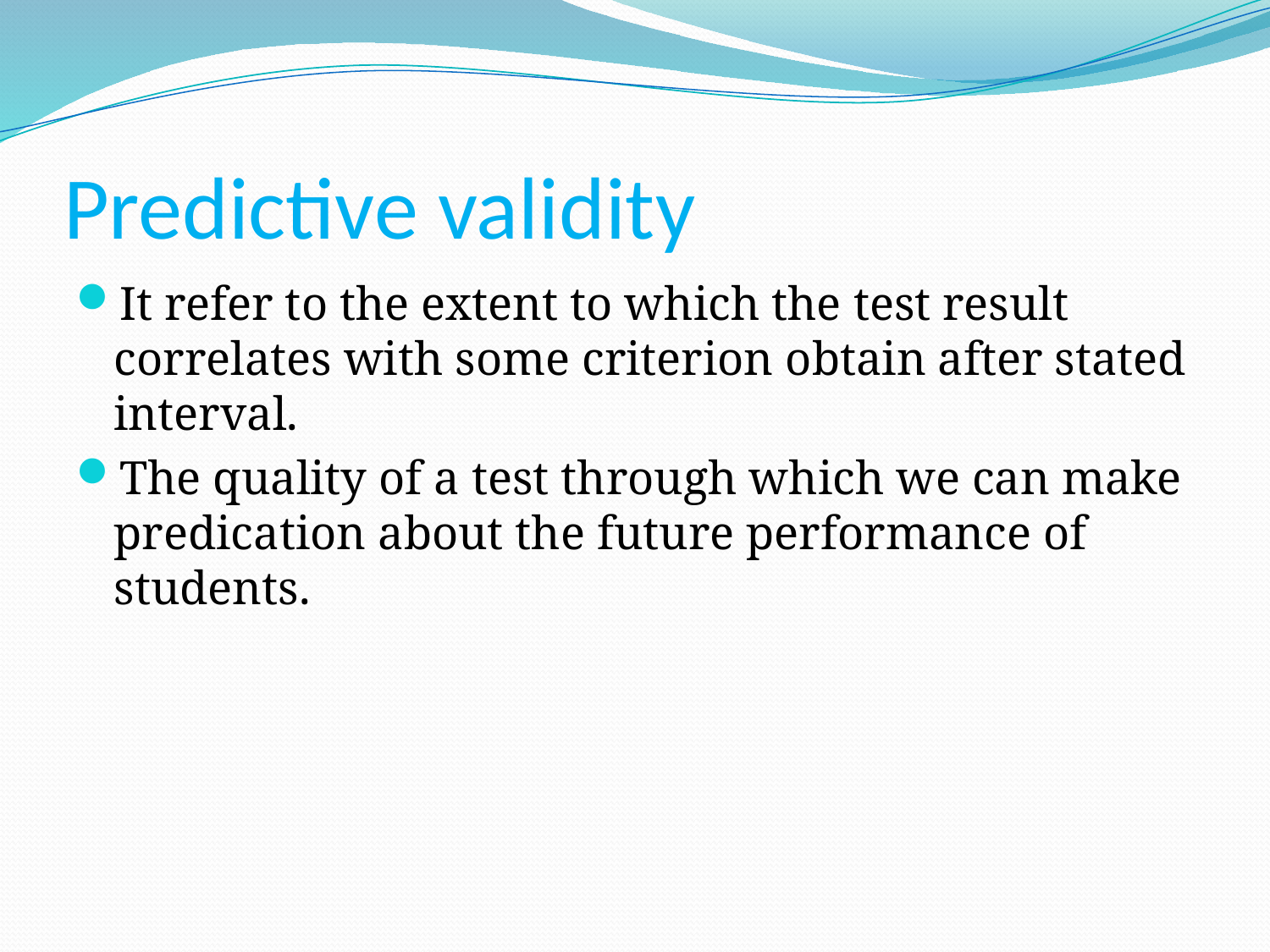

# Predictive validity
It refer to the extent to which the test result correlates with some criterion obtain after stated interval.
The quality of a test through which we can make predication about the future performance of students.